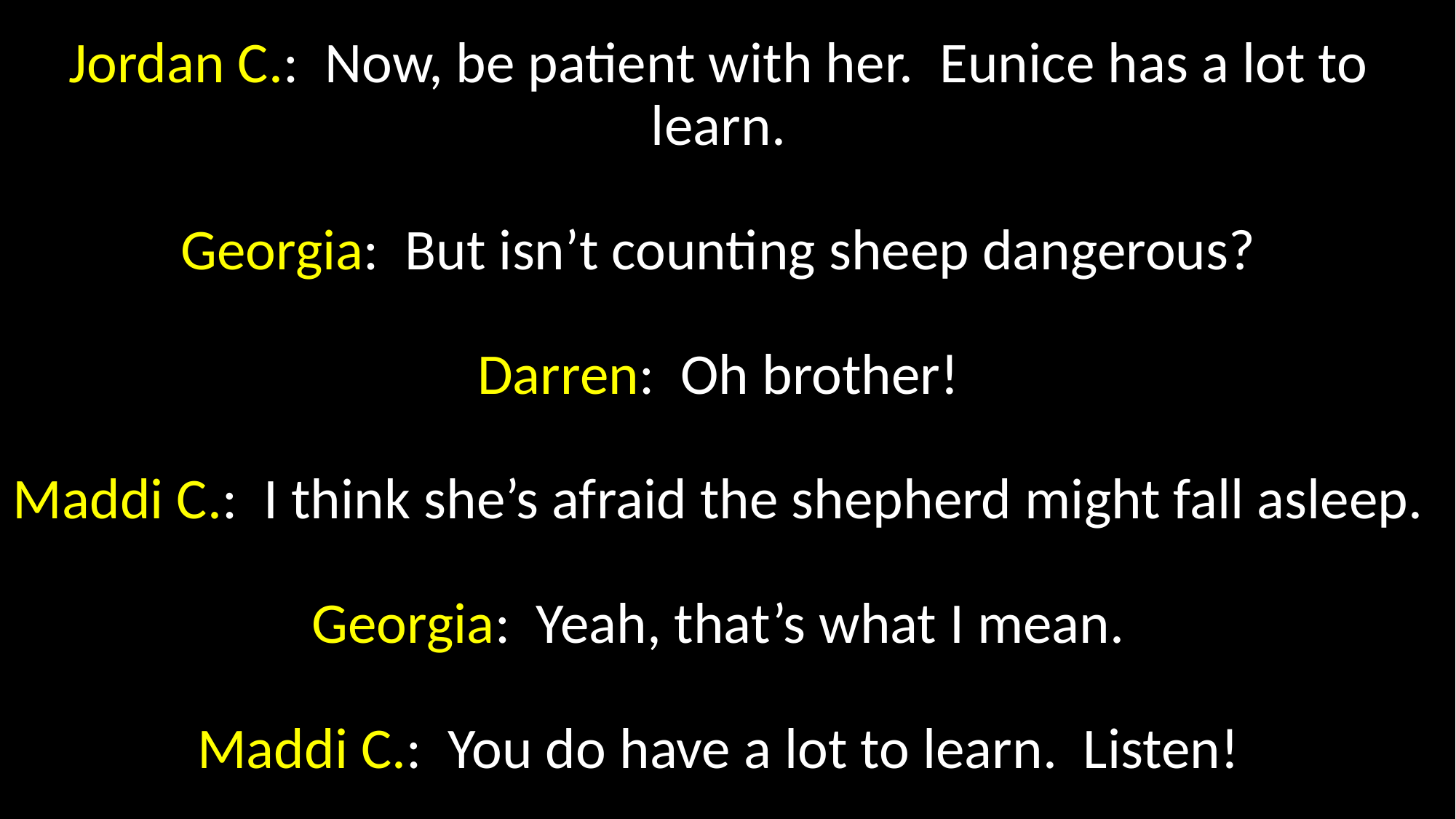

# Jordan C.:  Now, be patient with her.  Eunice has a lot to learn. Georgia:  But isn’t counting sheep dangerous? Darren:  Oh brother! Maddi C.:  I think she’s afraid the shepherd might fall asleep. Georgia:  Yeah, that’s what I mean. Maddi C.:  You do have a lot to learn.  Listen!